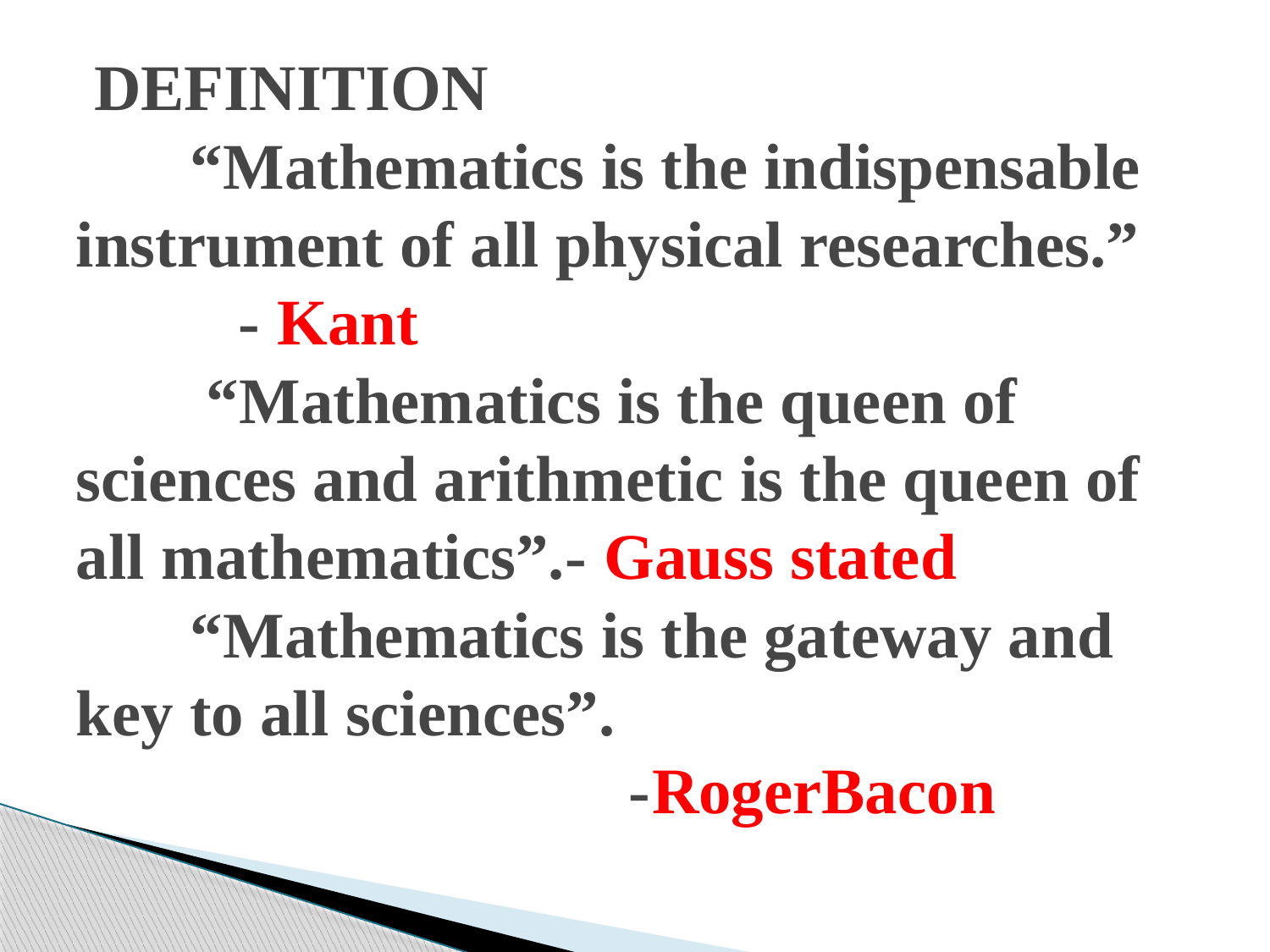

# DEFINITION “Mathematics is the indispensable instrument of all physical researches.”              - Kant “Mathematics is the queen of sciences and arithmetic is the queen of all mathematics”.- Gauss stated “Mathematics is the gateway and key to all sciences”. -RogerBacon